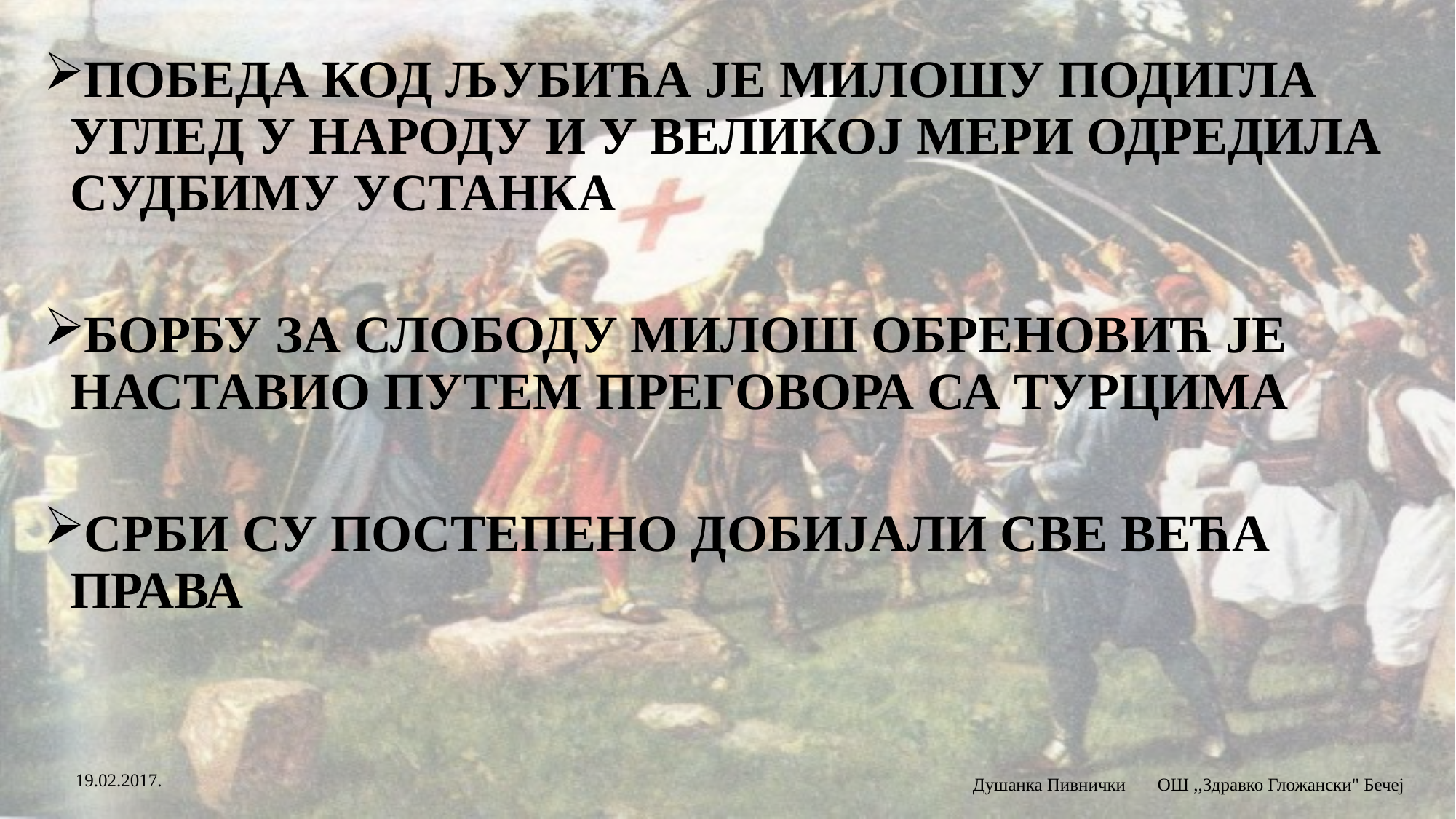

ПОБЕДА КОД ЉУБИЋА ЈЕ МИЛОШУ ПОДИГЛА УГЛЕД У НАРОДУ И У ВЕЛИКОЈ МЕРИ ОДРЕДИЛА СУДБИМУ УСТАНКА

БОРБУ ЗА СЛОБОДУ МИЛОШ ОБРЕНОВИЋ ЈЕ НАСТАВИО ПУТЕМ ПРЕГОВОРА СА ТУРЦИМА

СРБИ СУ ПОСТЕПЕНО ДОБИЈАЛИ СВЕ ВЕЋА ПРАВА

19.02.2017.
Душанка Пивнички       ОШ ,,Здравко Гложански" Бечеј